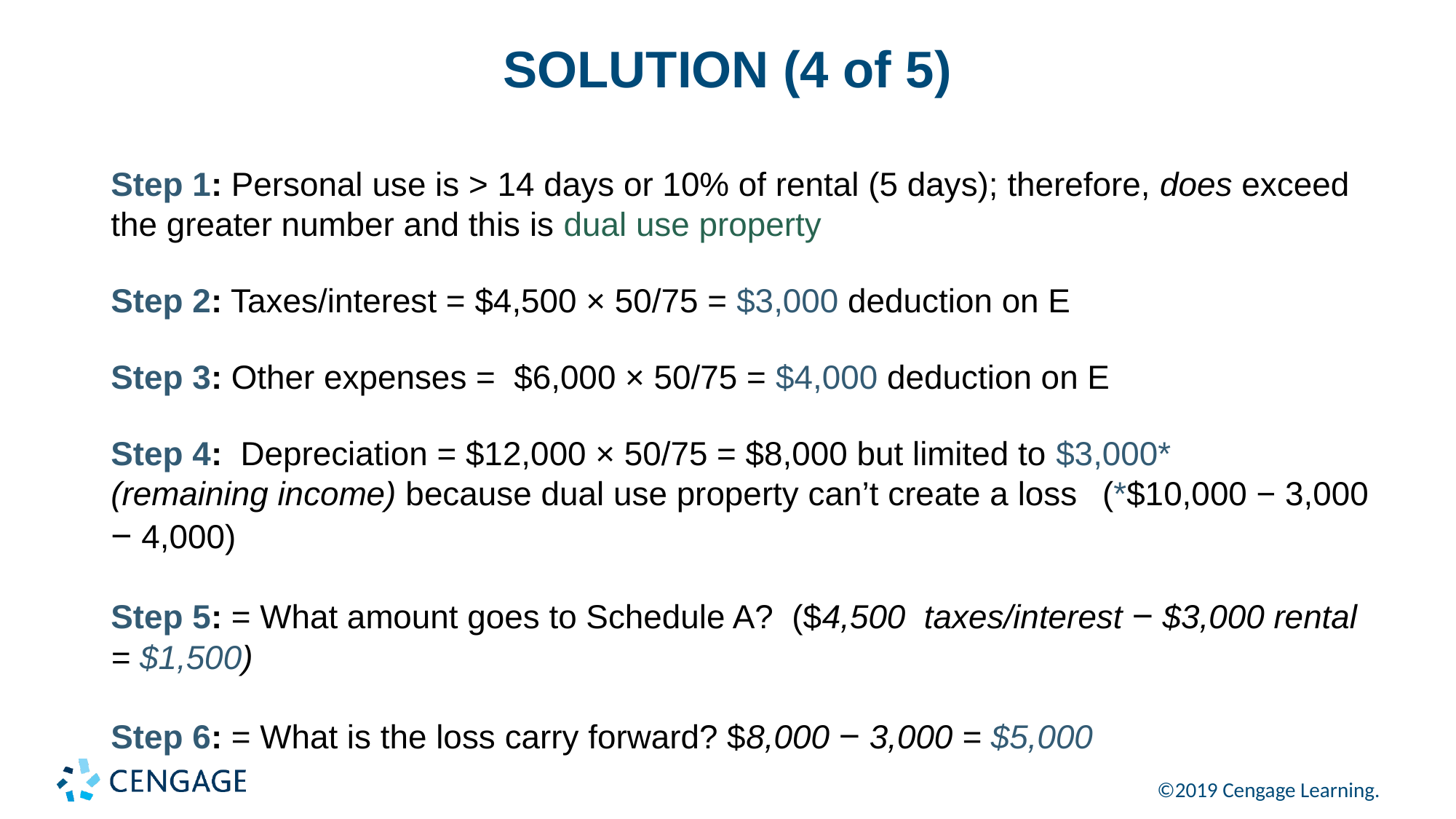

# SOLUTION (4 of 5)
Step 1: Personal use is > 14 days or 10% of rental (5 days); therefore, does exceed the greater number and this is dual use property
Step 2: Taxes/interest = $4,500 × 50/75 = $3,000 deduction on E
Step 3: Other expenses =  $6,000 × 50/75 = $4,000 deduction on E
Step 4:  Depreciation = $12,000 × 50/75 = $8,000 but limited to $3,000*       (remaining income) because dual use property can’t create a loss 	 (*$10,000 − 3,000 − 4,000)
Step 5: = What amount goes to Schedule A?  ($4,500  taxes/interest − $3,000 rental  = $1,500)
Step 6: = What is the loss carry forward? $8,000 − 3,000 = $5,000